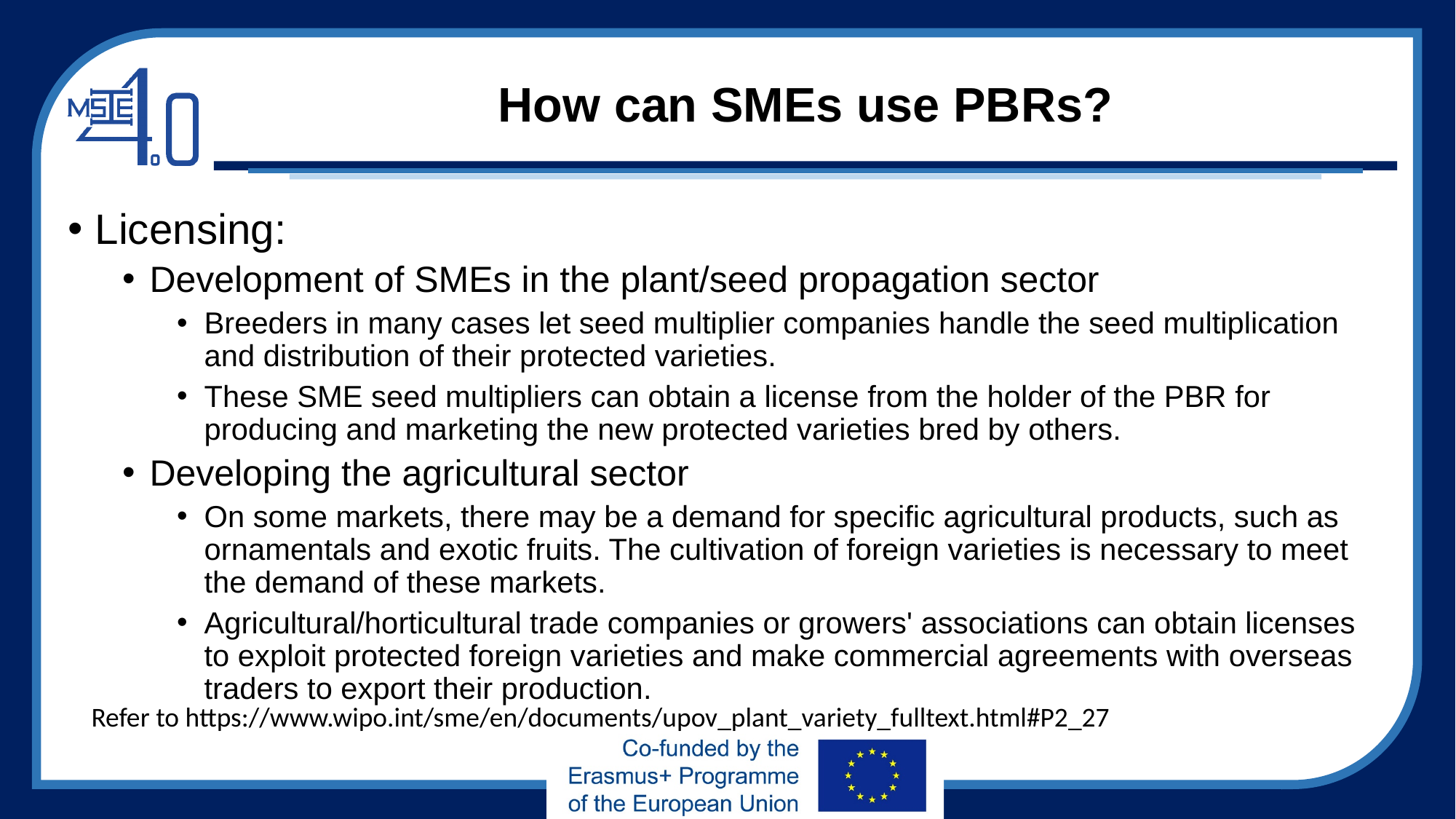

# How can SMEs use PBRs?
Licensing:
Development of SMEs in the plant/seed propagation sector
Breeders in many cases let seed multiplier companies handle the seed multiplication and distribution of their protected varieties.
These SME seed multipliers can obtain a license from the holder of the PBR for producing and marketing the new protected varieties bred by others.
Developing the agricultural sector
On some markets, there may be a demand for specific agricultural products, such as ornamentals and exotic fruits. The cultivation of foreign varieties is necessary to meet the demand of these markets.
Agricultural/horticultural trade companies or growers' associations can obtain licenses to exploit protected foreign varieties and make commercial agreements with overseas traders to export their production.
Refer to https://www.wipo.int/sme/en/documents/upov_plant_variety_fulltext.html#P2_27